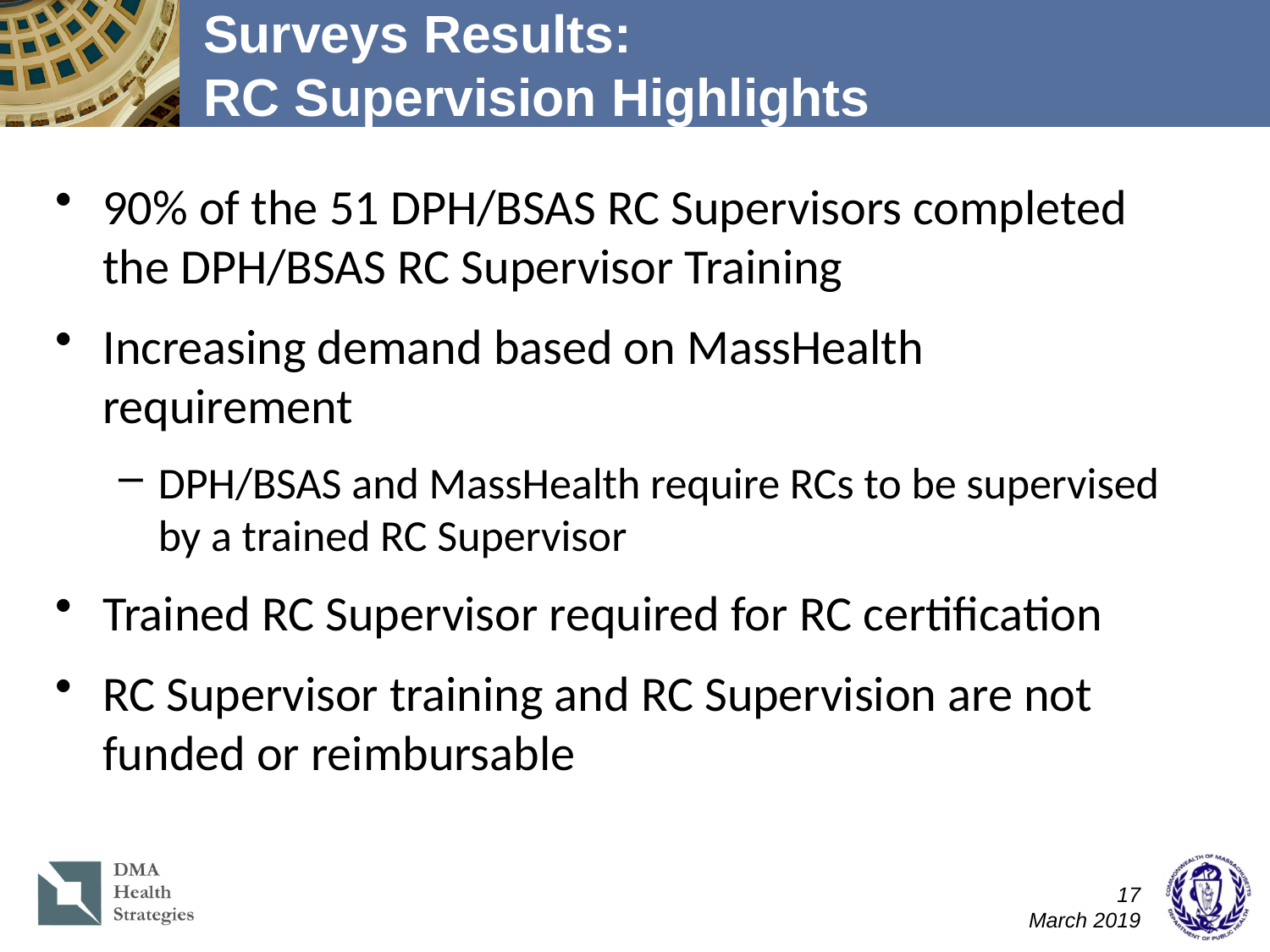

# Surveys Results: RC Supervision Highlights
90% of the 51 DPH/BSAS RC Supervisors completed the DPH/BSAS RC Supervisor Training
Increasing demand based on MassHealth requirement
DPH/BSAS and MassHealth require RCs to be supervised by a trained RC Supervisor
Trained RC Supervisor required for RC certification
RC Supervisor training and RC Supervision are not funded or reimbursable

17
March 2019